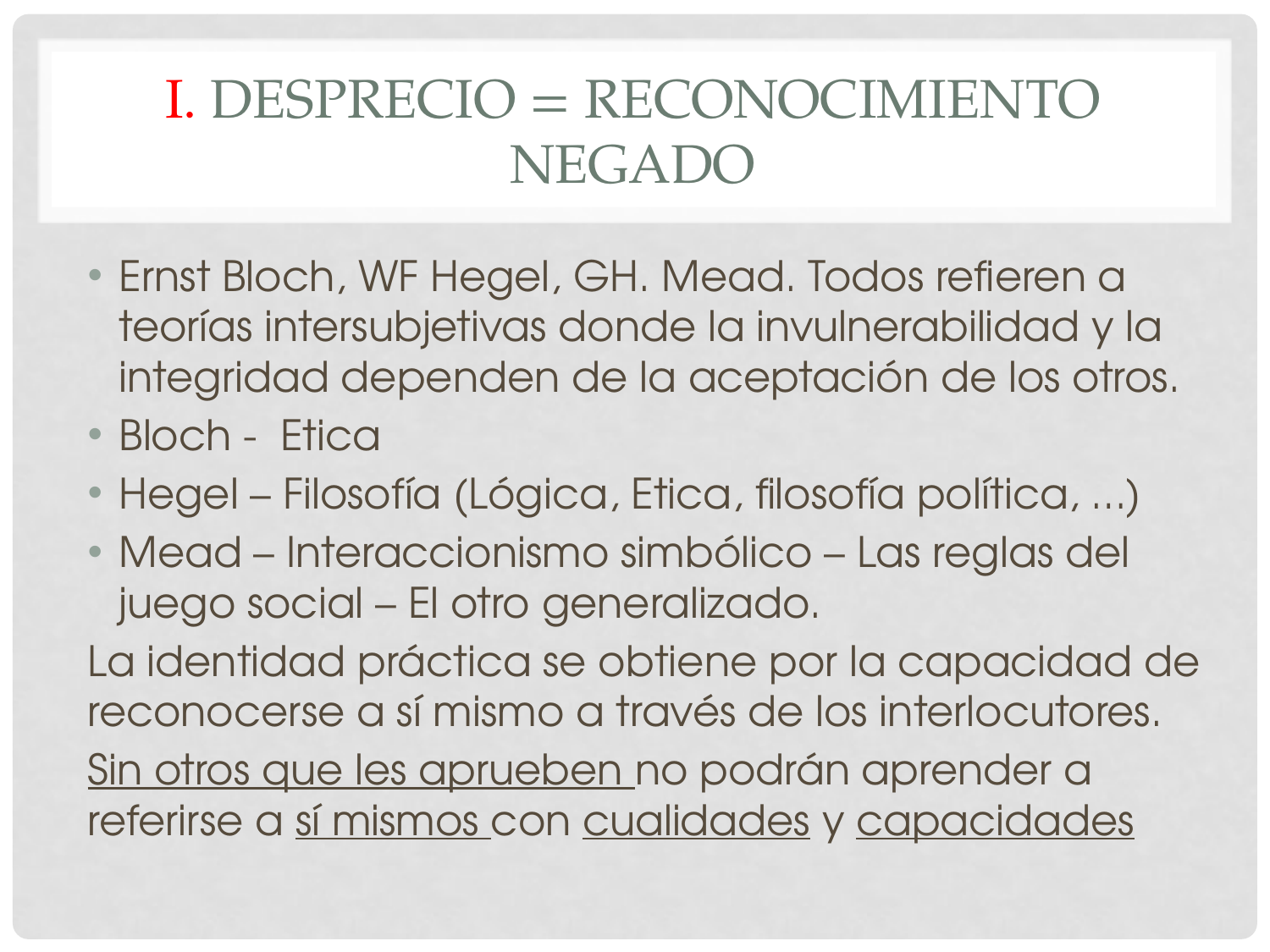

# I. Desprecio = Reconocimiento negado
Ernst Bloch, WF Hegel, GH. Mead. Todos refieren a teorías intersubjetivas donde la invulnerabilidad y la integridad dependen de la aceptación de los otros.
Bloch -  Etica
Hegel – Filosofía (Lógica, Etica, filosofía política, …)
Mead – Interaccionismo simbólico – Las reglas del juego social – El otro generalizado.
La identidad práctica se obtiene por la capacidad de reconocerse a sí mismo a través de los interlocutores.
Sin otros que les aprueben no podrán aprender a referirse a sí mismos con cualidades y capacidades